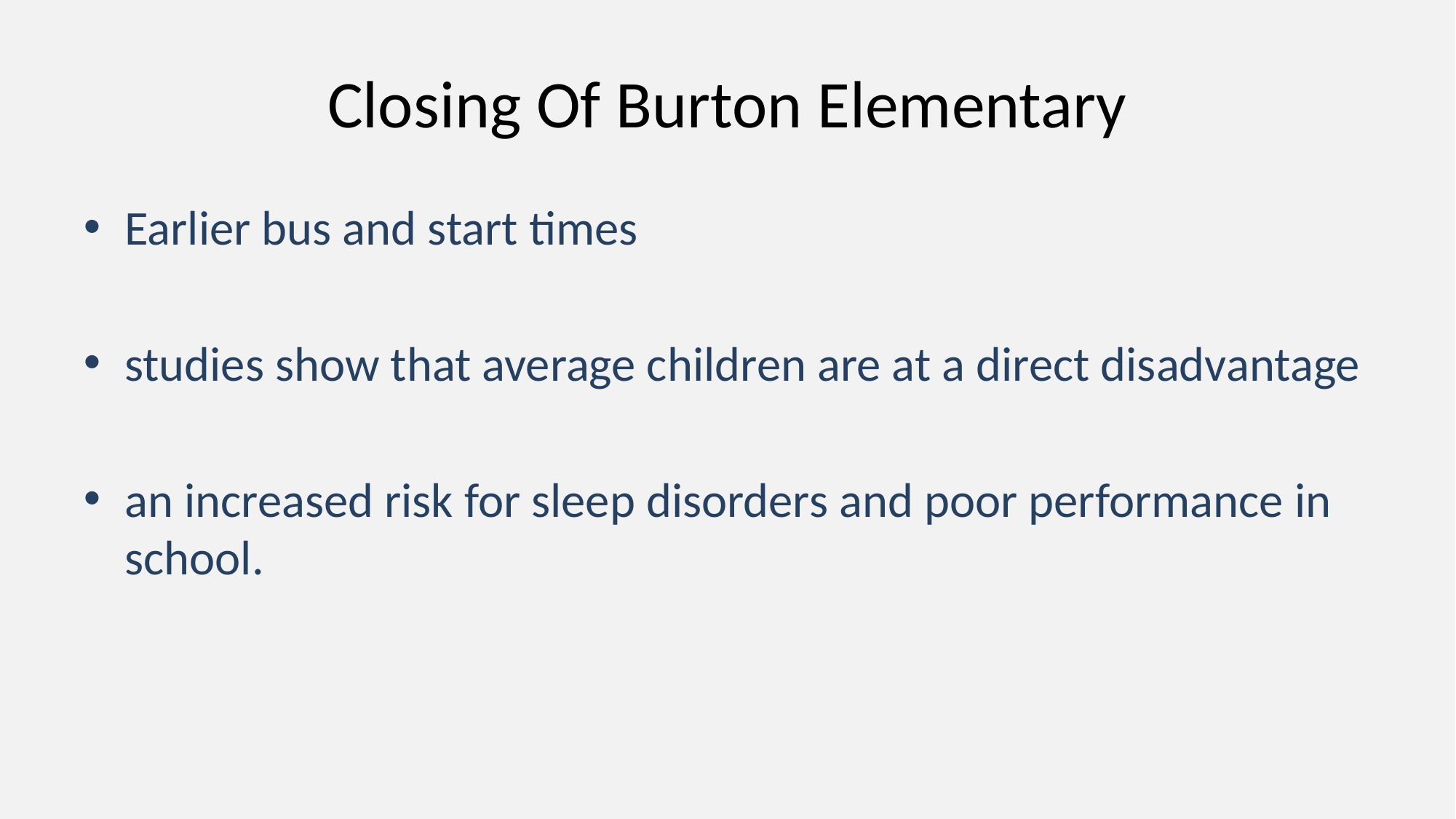

# Closing Of Burton Elementary
Earlier bus and start times

studies show that average children are at a direct disadvantage

an increased risk for sleep disorders and poor performance in school.